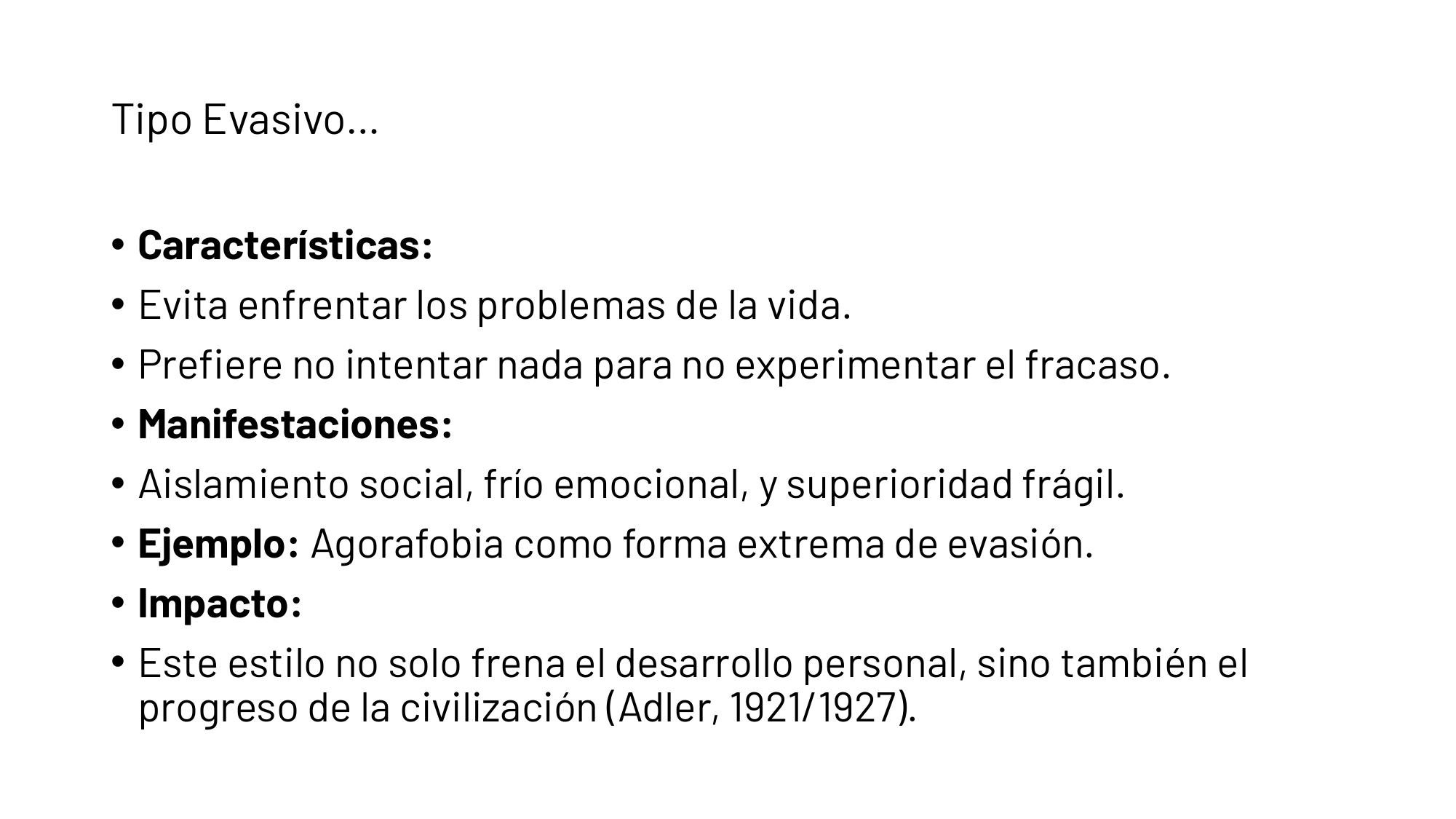

# Tipo Evasivo…
Características:
Evita enfrentar los problemas de la vida.
Prefiere no intentar nada para no experimentar el fracaso.
Manifestaciones:
Aislamiento social, frío emocional, y superioridad frágil.
Ejemplo: Agorafobia como forma extrema de evasión.
Impacto:
Este estilo no solo frena el desarrollo personal, sino también el progreso de la civilización (Adler, 1921/1927).